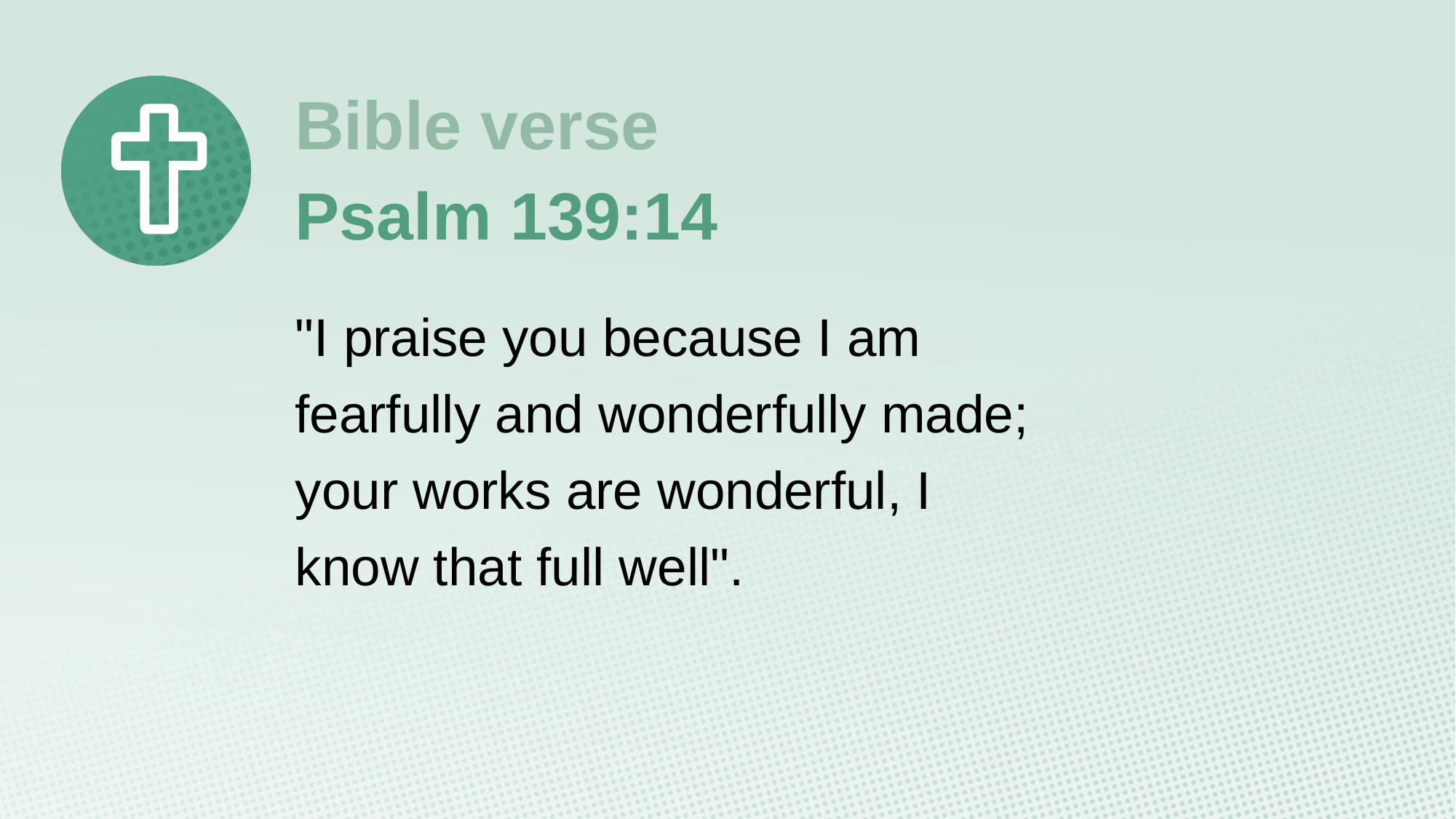

Psalm 139:14
"I praise you because I am fearfully and wonderfully made; your works are wonderful, I know that full well".